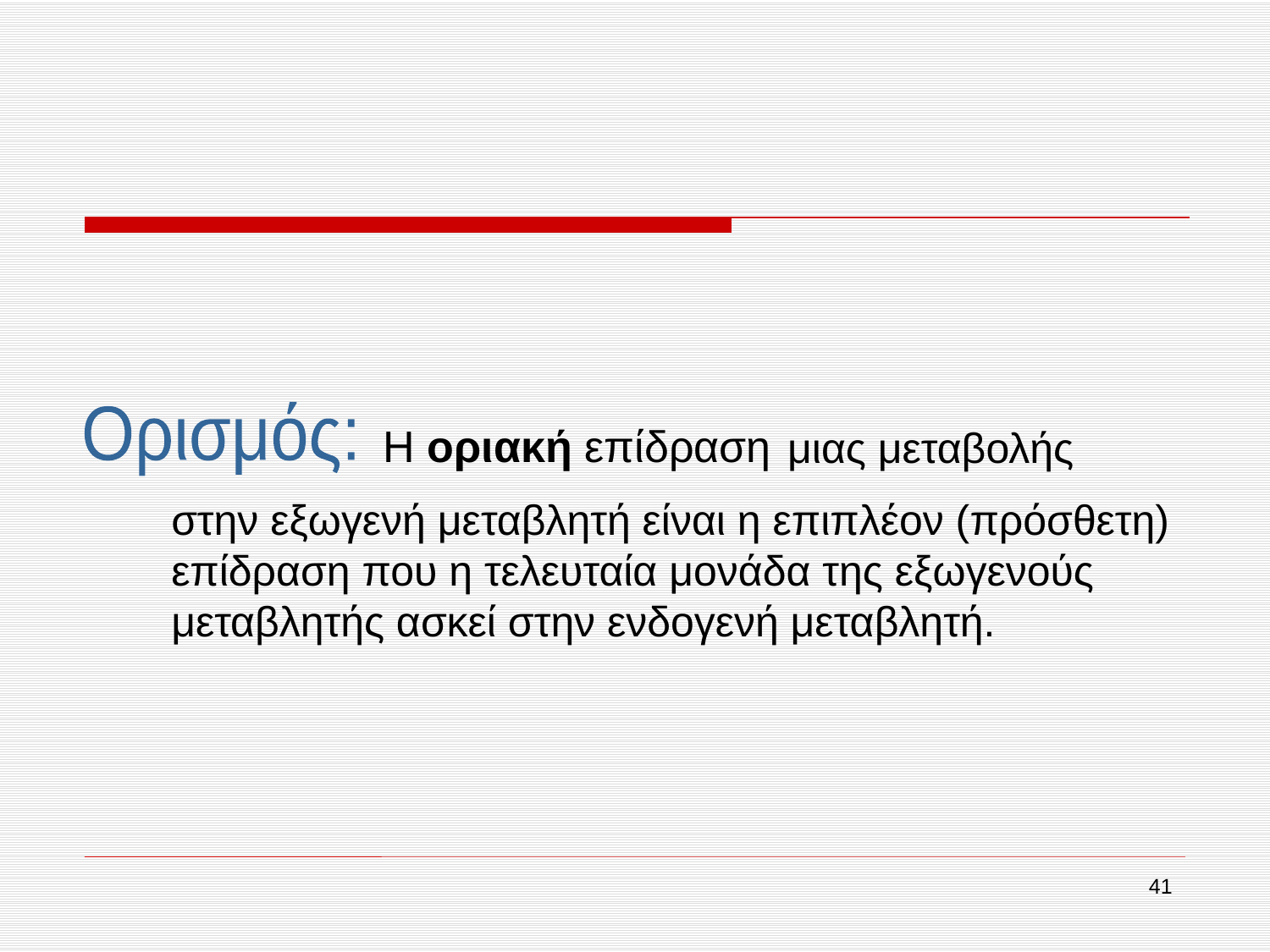

Ορισμός:
Η οριακή επίδραση
                                                    μιας μεταβολής
στην εξωγενή μεταβλητή είναι η επιπλέον (πρόσθετη)
επίδραση που η τελευταία μονάδα της εξωγενούς μεταβλητής ασκεί στην ενδογενή μεταβλητή.
41